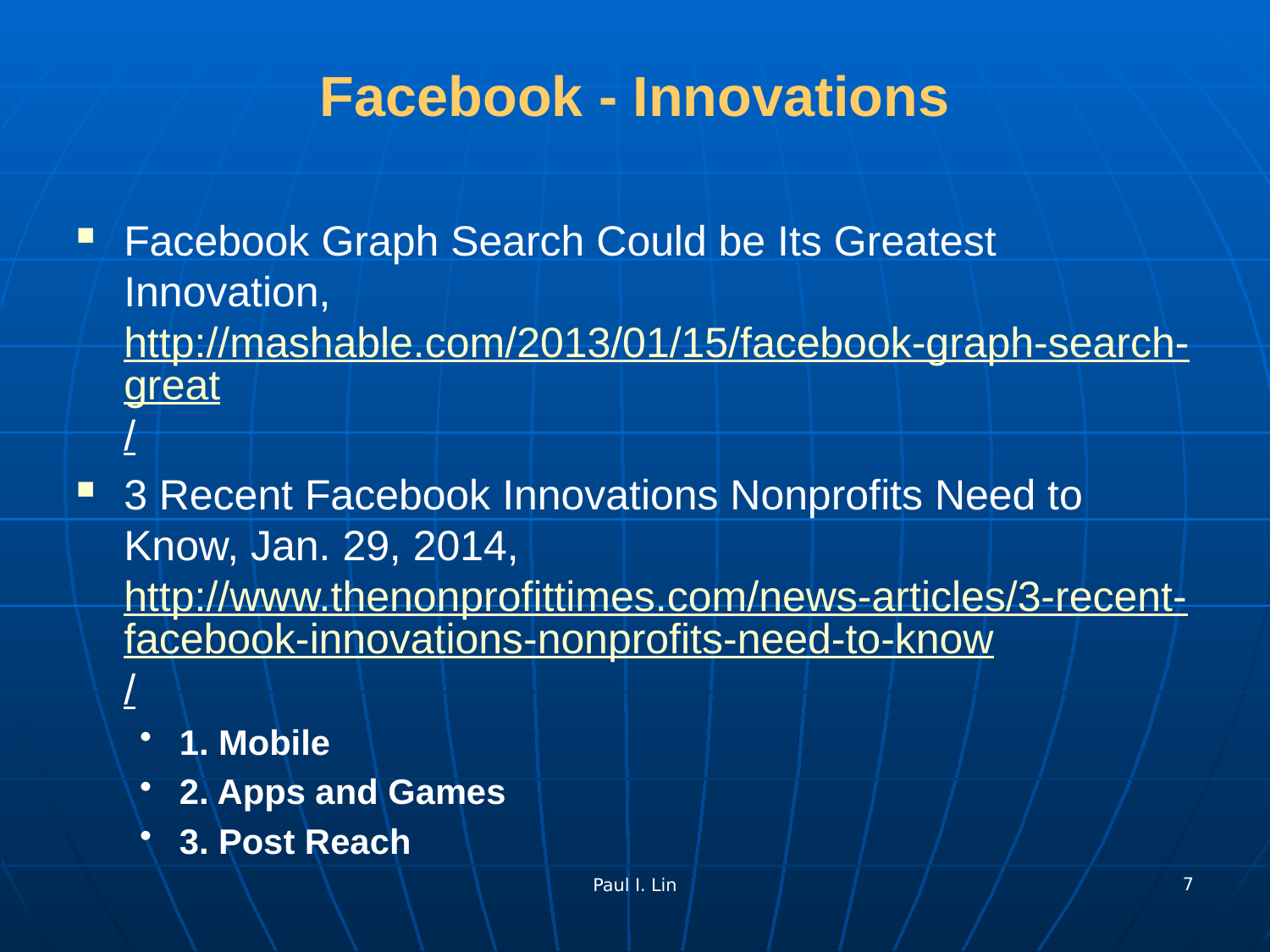

# Facebook - Innovations

Facebook Graph Search Could be Its Greatest Innovation, http://mashable.com/2013/01/15/facebook-graph-search-great/
3 Recent Facebook Innovations Nonprofits Need to Know, Jan. 29, 2014, http://www.thenonprofittimes.com/news-articles/3-recent-facebook-innovations-nonprofits-need-to-know/
1. Mobile
2. Apps and Games
3. Post Reach

7
Paul I. Lin